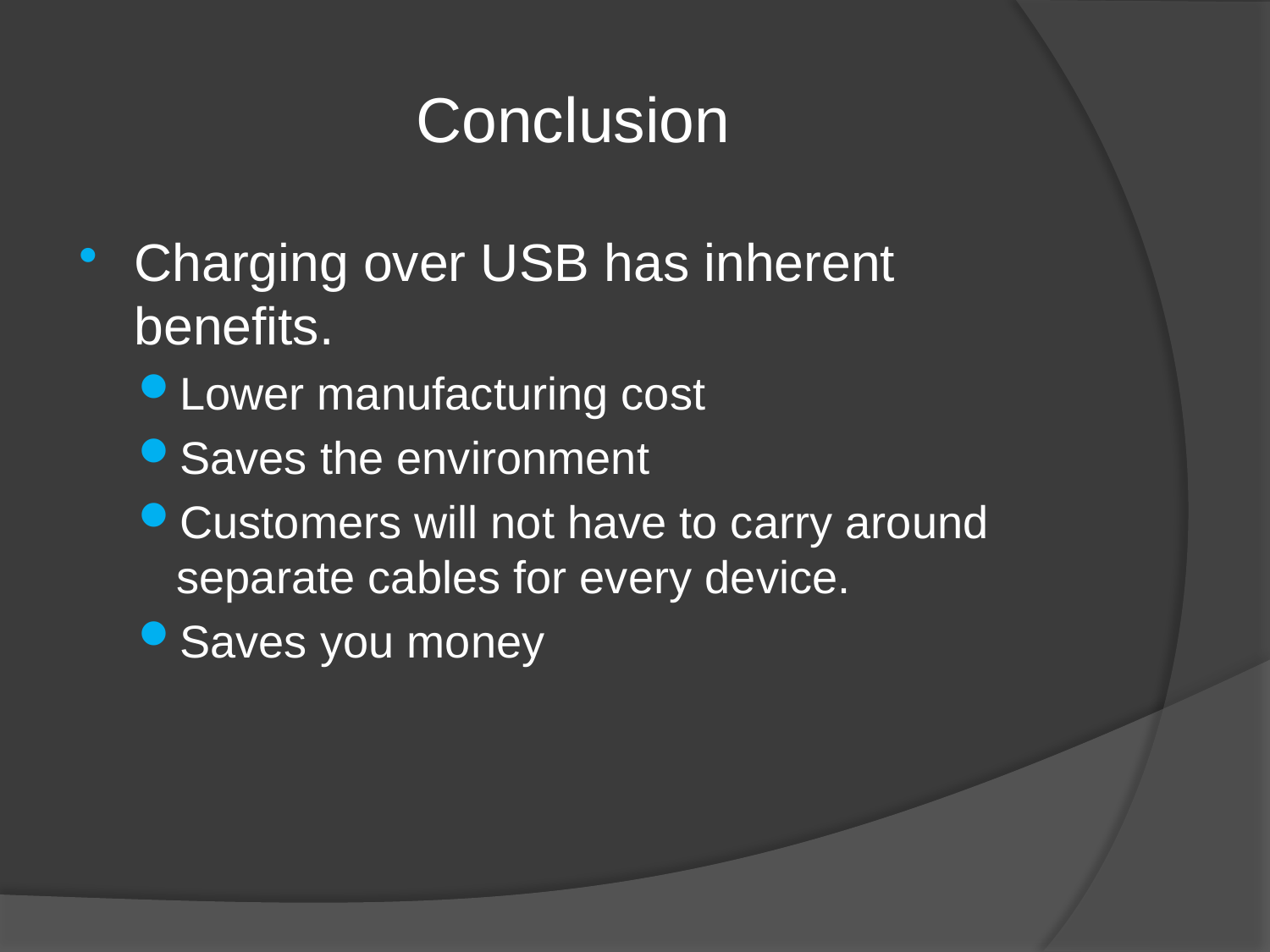

# Conclusion
Charging over USB has inherent benefits.
Lower manufacturing cost
Saves the environment
Customers will not have to carry around separate cables for every device.
Saves you money